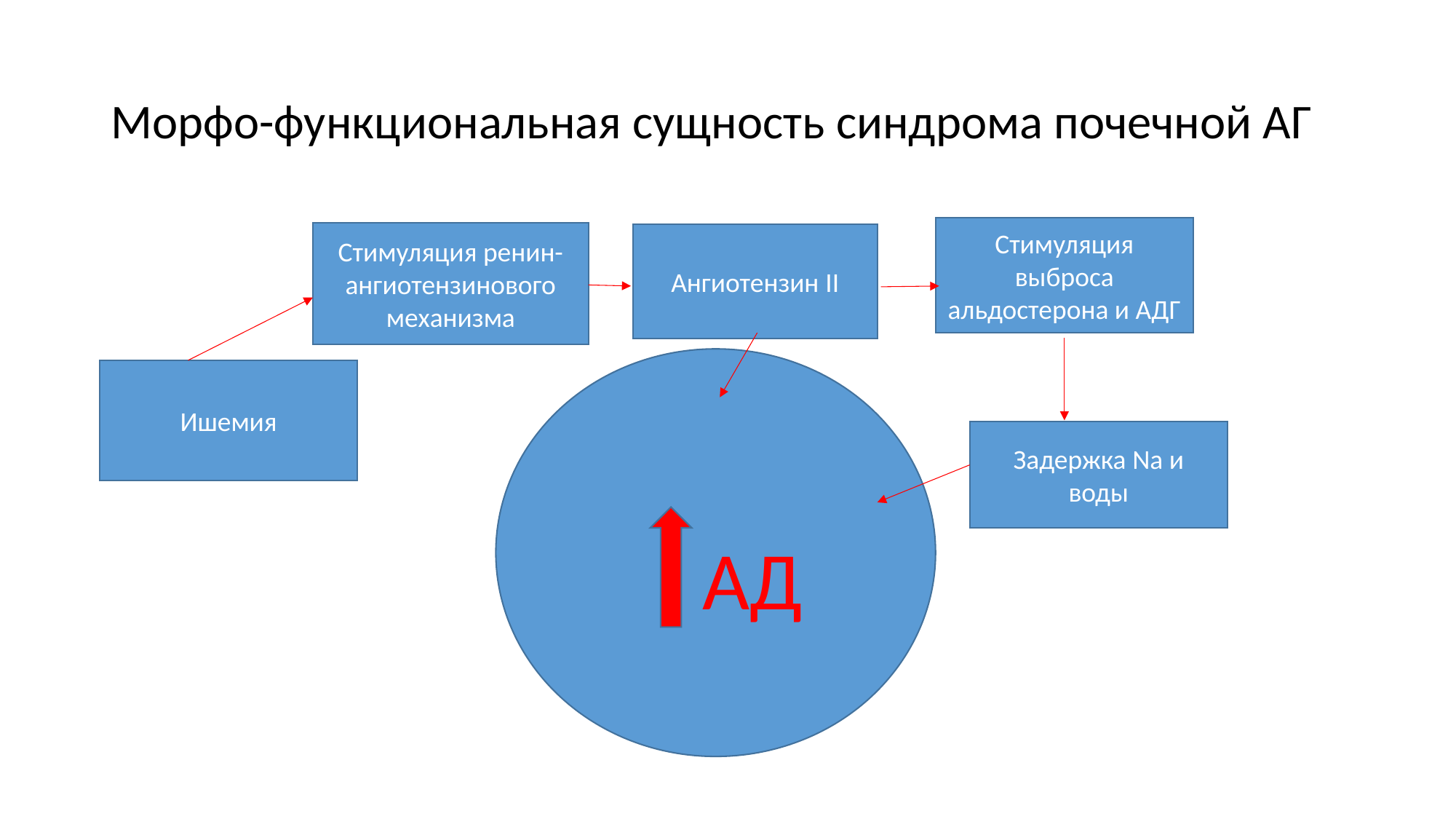

# Морфо-функциональная сущность синдрома почечной АГ

Стимуляция выброса альдостерона и АДГ
Стимуляция ренин-ангиотензинового механизма
Ангиотензин II

Ишемия
Задержка Na и воды
АД